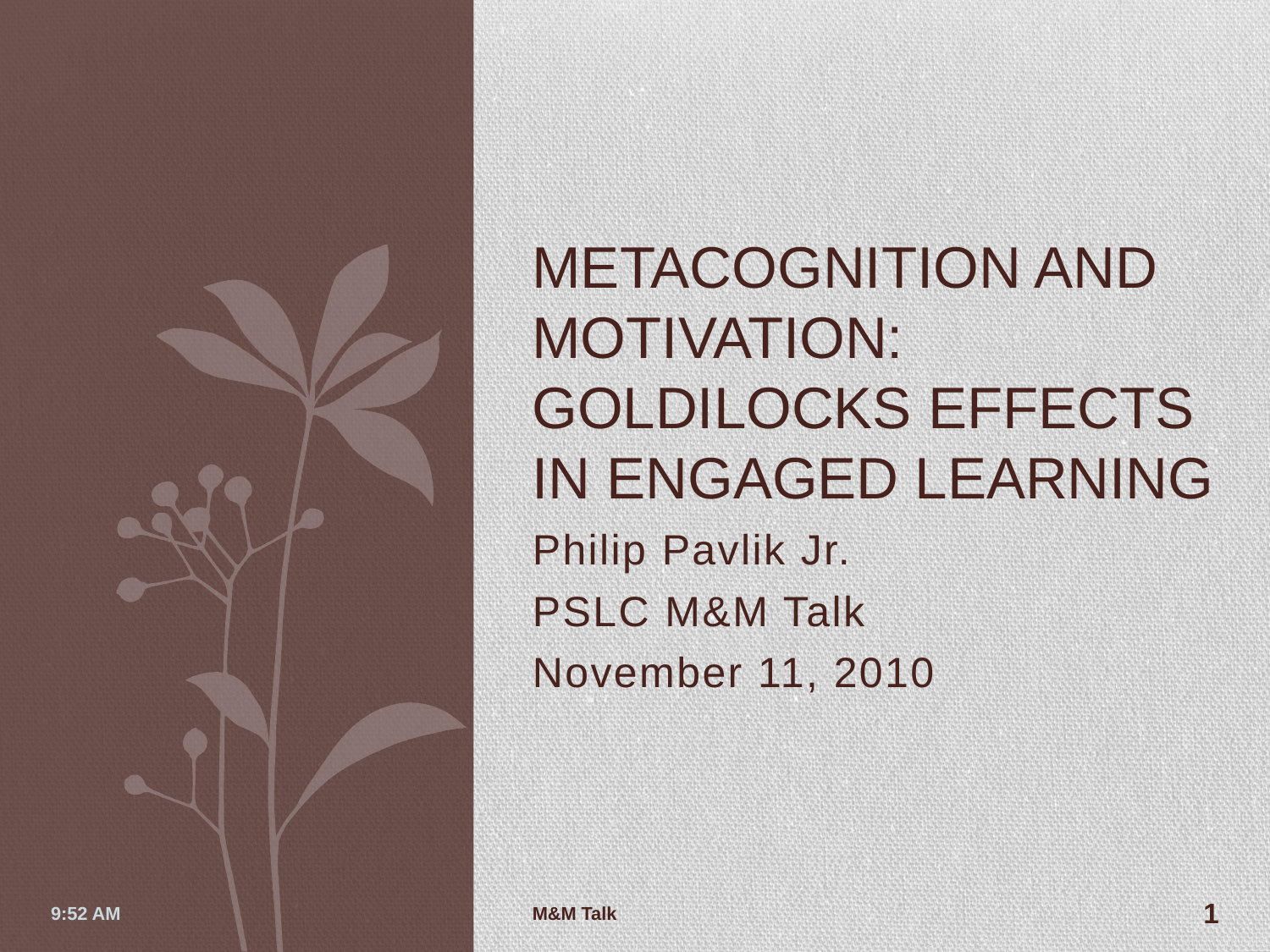

# Metacognition and Motivation: Goldilocks effects in Engaged Learning
Philip Pavlik Jr.
PSLC M&M Talk
November 11, 2010
9:52 AM
M&M Talk
1